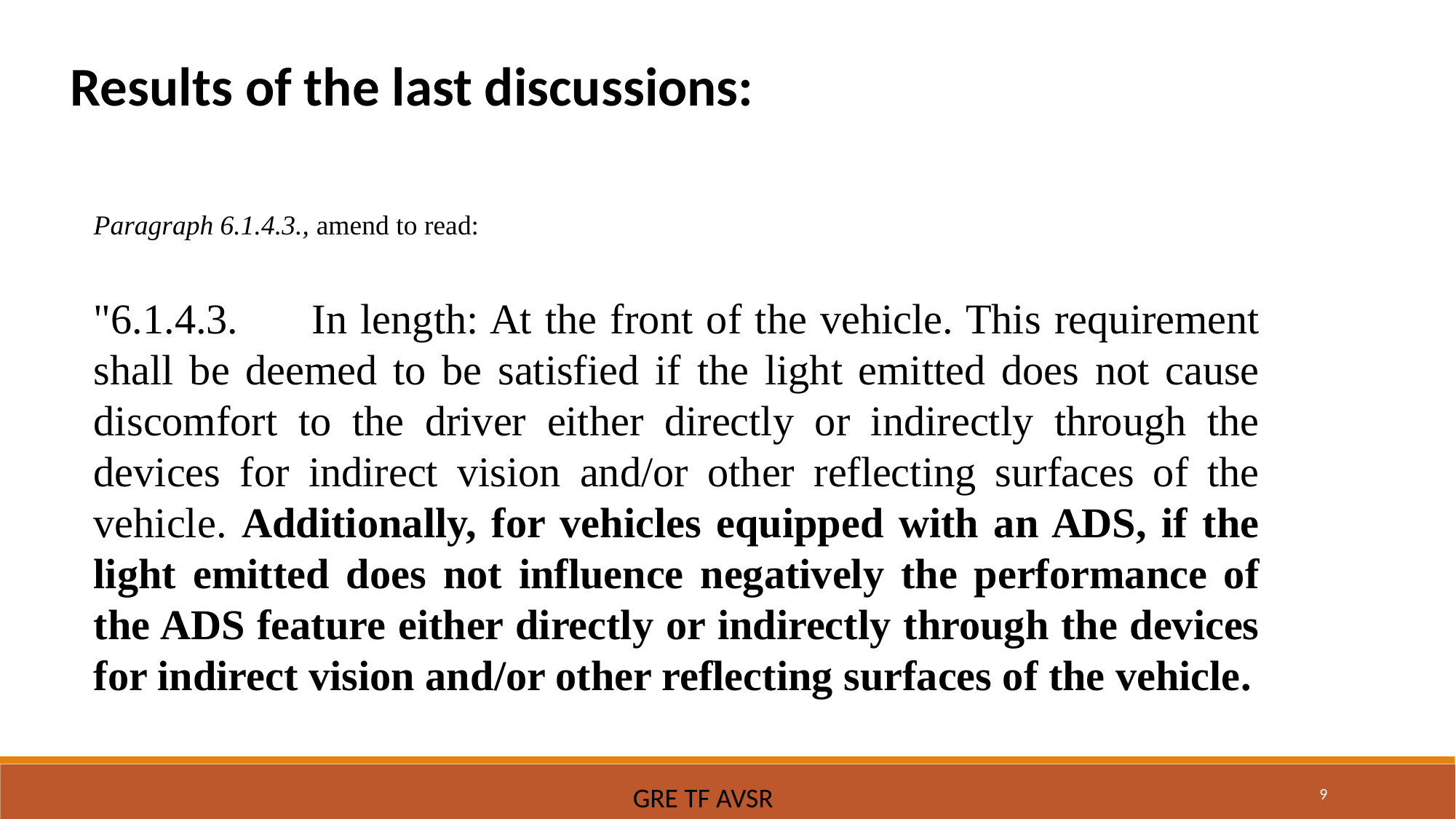

Results of the last discussions:
Paragraph 6.1.4.3., amend to read:

"6.1.4.3.	In length: At the front of the vehicle. This requirement shall be deemed to be satisfied if the light emitted does not cause discomfort to the driver either directly or indirectly through the devices for indirect vision and/or other reflecting surfaces of the vehicle. Additionally, for vehicles equipped with an ADS, if the light emitted does not influence negatively the performance of the ADS feature either directly or indirectly through the devices for indirect vision and/or other reflecting surfaces of the vehicle.

9